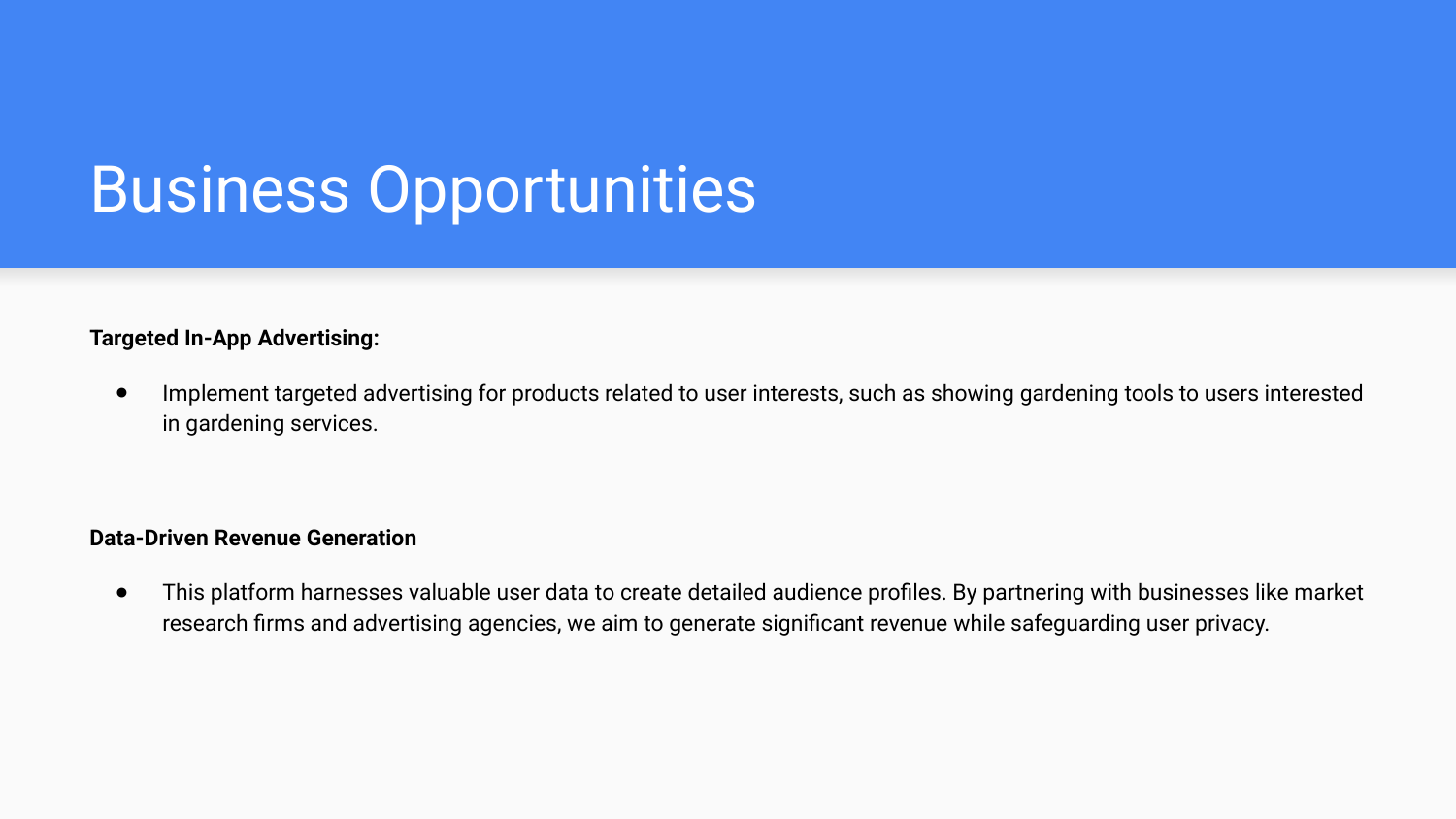

# Business Opportunities
Targeted In-App Advertising:
Implement targeted advertising for products related to user interests, such as showing gardening tools to users interested in gardening services.

Data-Driven Revenue Generation
This platform harnesses valuable user data to create detailed audience profiles. By partnering with businesses like market research firms and advertising agencies, we aim to generate significant revenue while safeguarding user privacy.